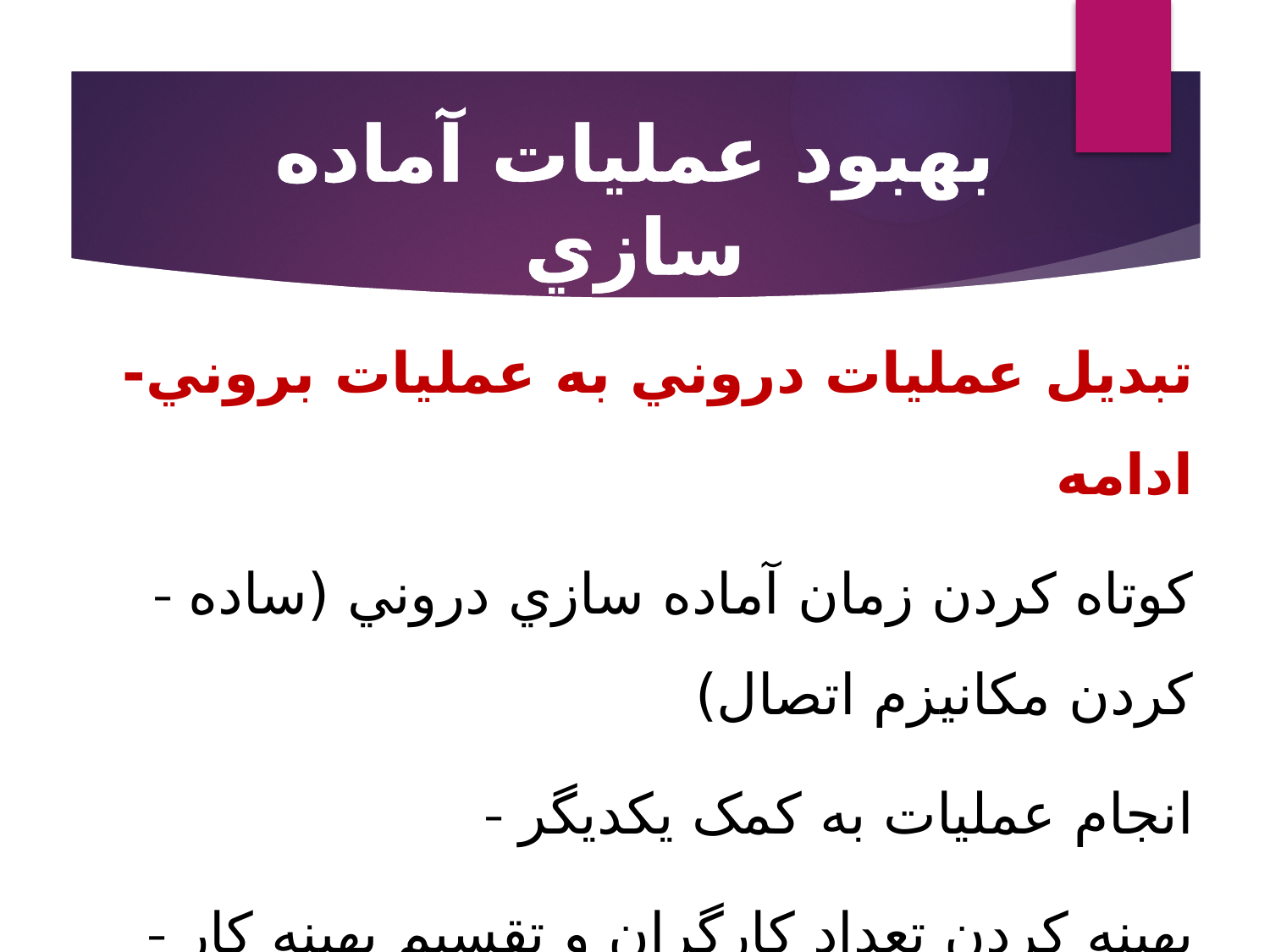

# بهبود عمليات آماده سازي
تبديل عمليات دروني به عمليات بروني-ادامه
- کوتاه کردن زمان آماده سازي دروني (ساده کردن مکانيزم اتصال)
- انجام عمليات به کمک يکديگر
- بهينه کردن تعداد کارگران و تقسيم بهينه کار بين آنها